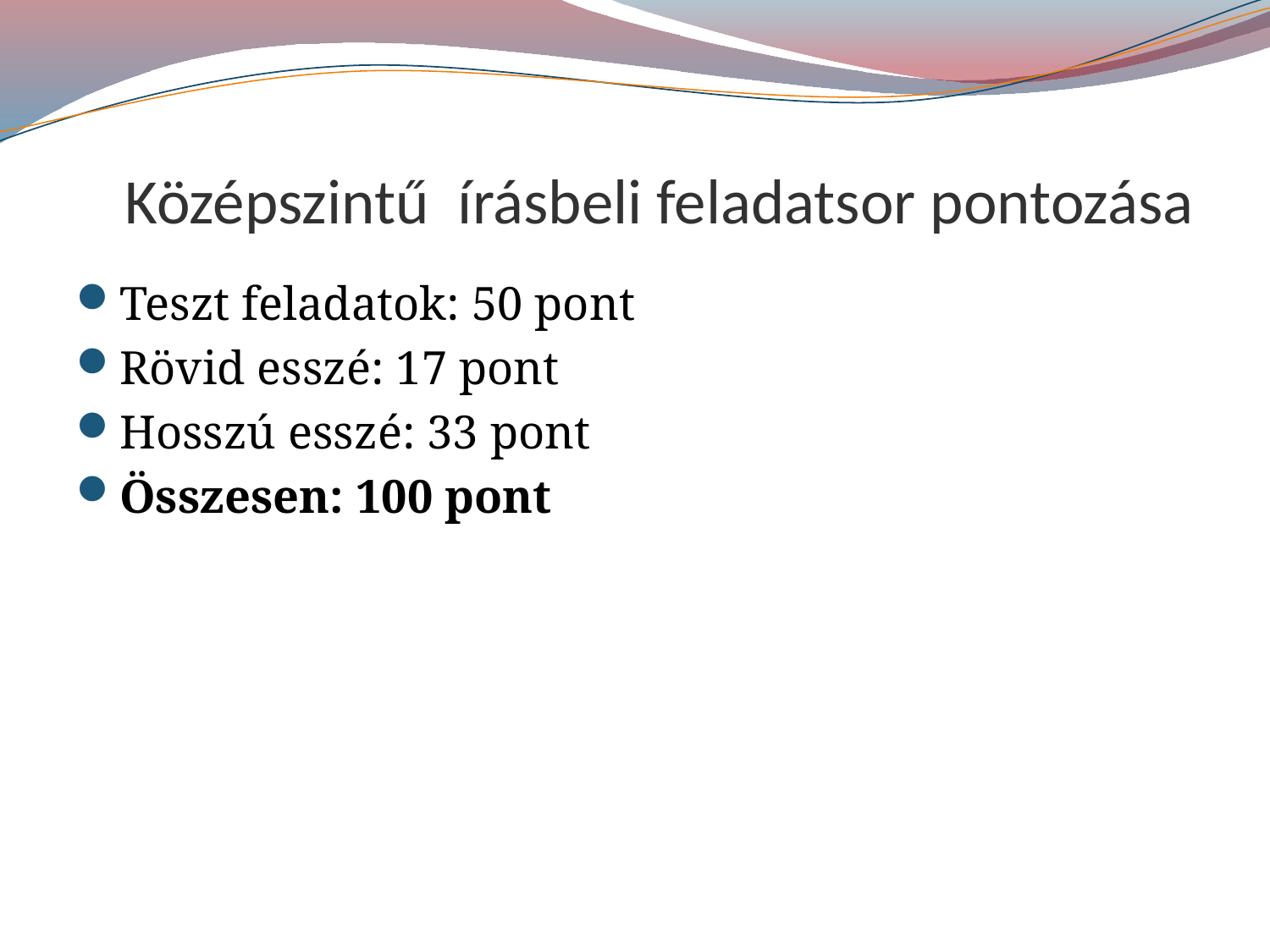

# Középszintű  írásbeli feladatsor pontozása
Teszt feladatok: 50 pont
Rövid esszé: 17 pont
Hosszú esszé: 33 pont
Összesen: 100 pont